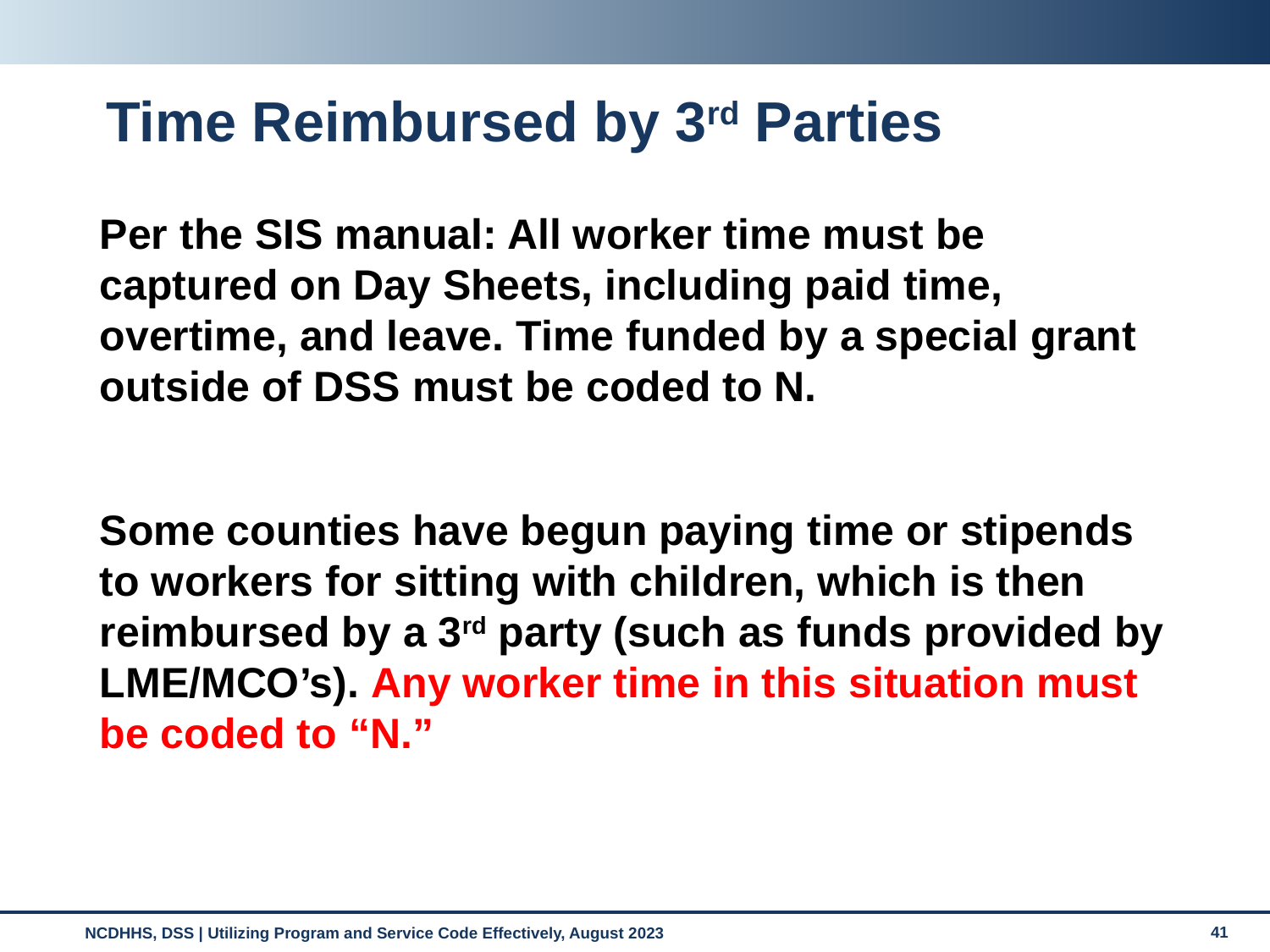

# Time Reimbursed by 3rd Parties
Per the SIS manual: All worker time must be captured on Day Sheets, including paid time, overtime, and leave. Time funded by a special grant outside of DSS must be coded to N.

Some counties have begun paying time or stipends to workers for sitting with children, which is then reimbursed by a 3rd party (such as funds provided by LME/MCO’s). Any worker time in this situation must be coded to “N.”